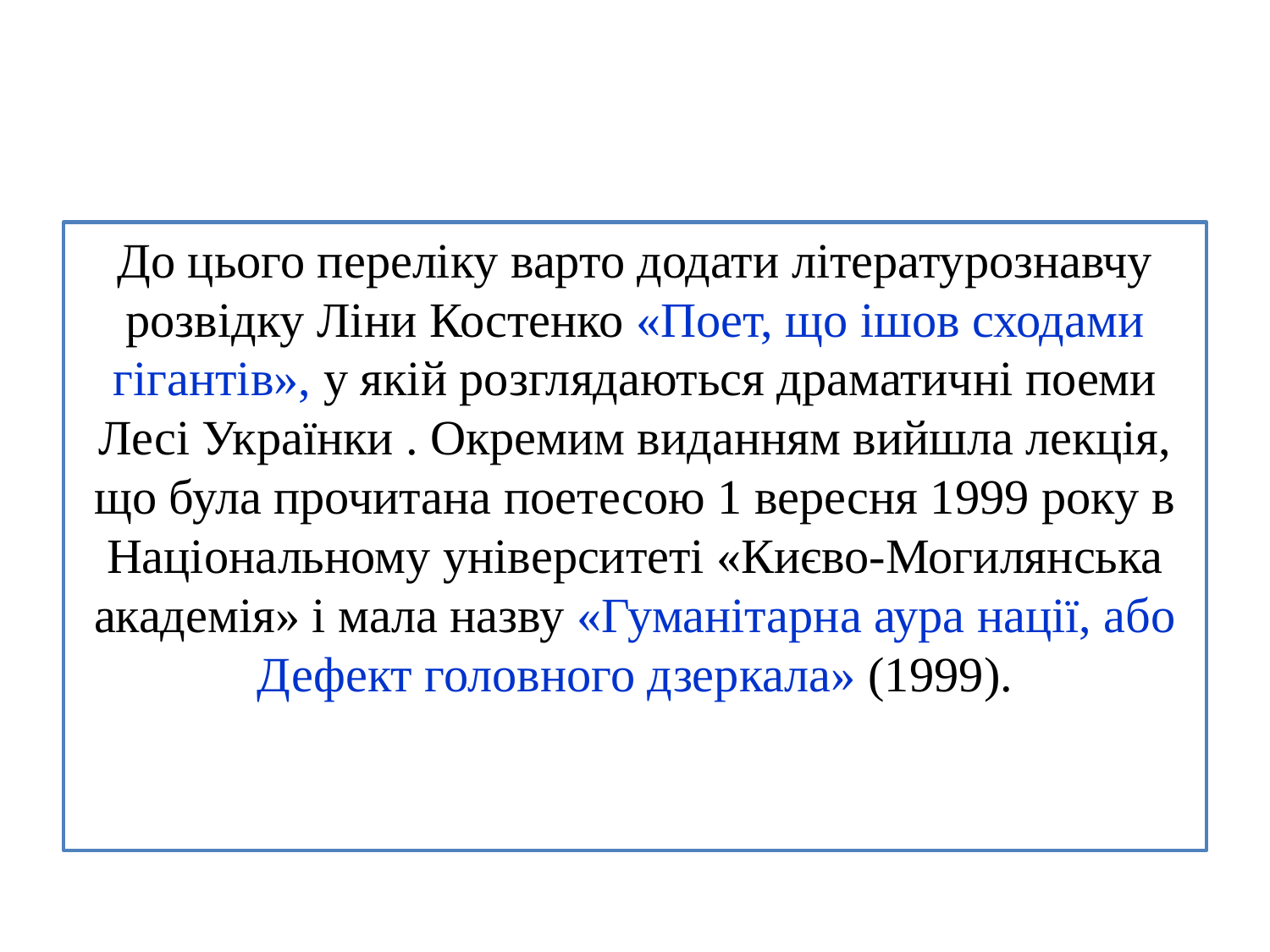

#
До цього переліку варто додати літературознавчу розвідку Ліни Костенко «Поет, що ішов сходами гігантів», у якій розглядаються драматичні поеми Лесі Українки . Окремим виданням вийшла лекція, що була прочитана поетесою 1 вересня 1999 року в Національному університеті «Києво-Могилянська академія» і мала назву «Гуманітарна аура нації, або Дефект головного дзеркала» (1999).